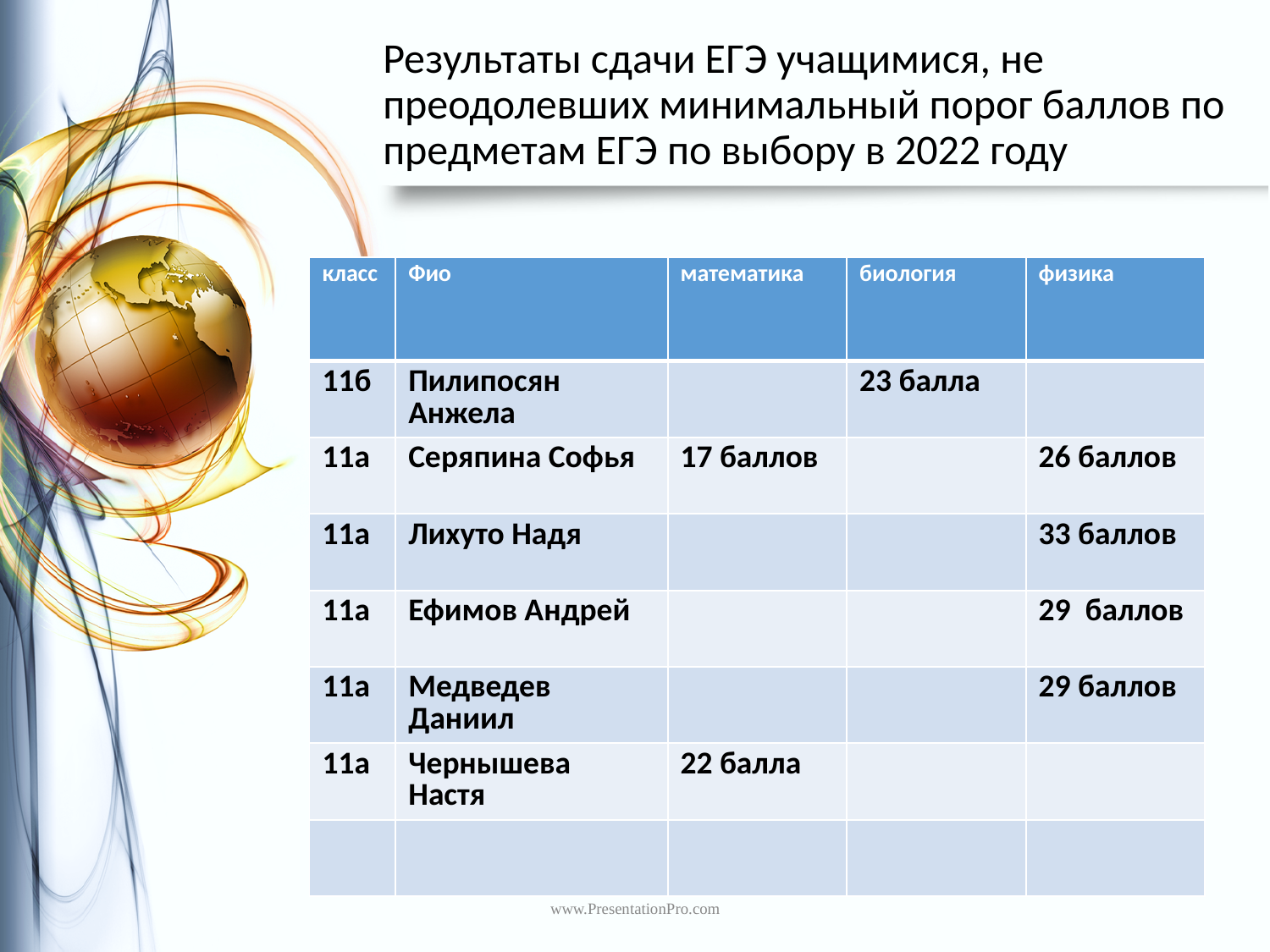

# Результаты сдачи ЕГЭ учащимися, не преодолевших минимальный порог баллов по предметам ЕГЭ по выбору в 2022 году
| класс | Фио | математика | биология | физика |
| --- | --- | --- | --- | --- |
| 11б | Пилипосян Анжела |  | 23 балла |  |
| 11а | Серяпина Софья | 17 баллов |  | 26 баллов |
| 11а | Лихуто Надя |  |  | 33 баллов |
| 11а | Ефимов Андрей |  |  | 29 баллов |
| 11а | Медведев Даниил |  |  | 29 баллов |
| 11а | Чернышева Настя | 22 балла |  |  |
|  |  |  |  |  |
www.PresentationPro.com